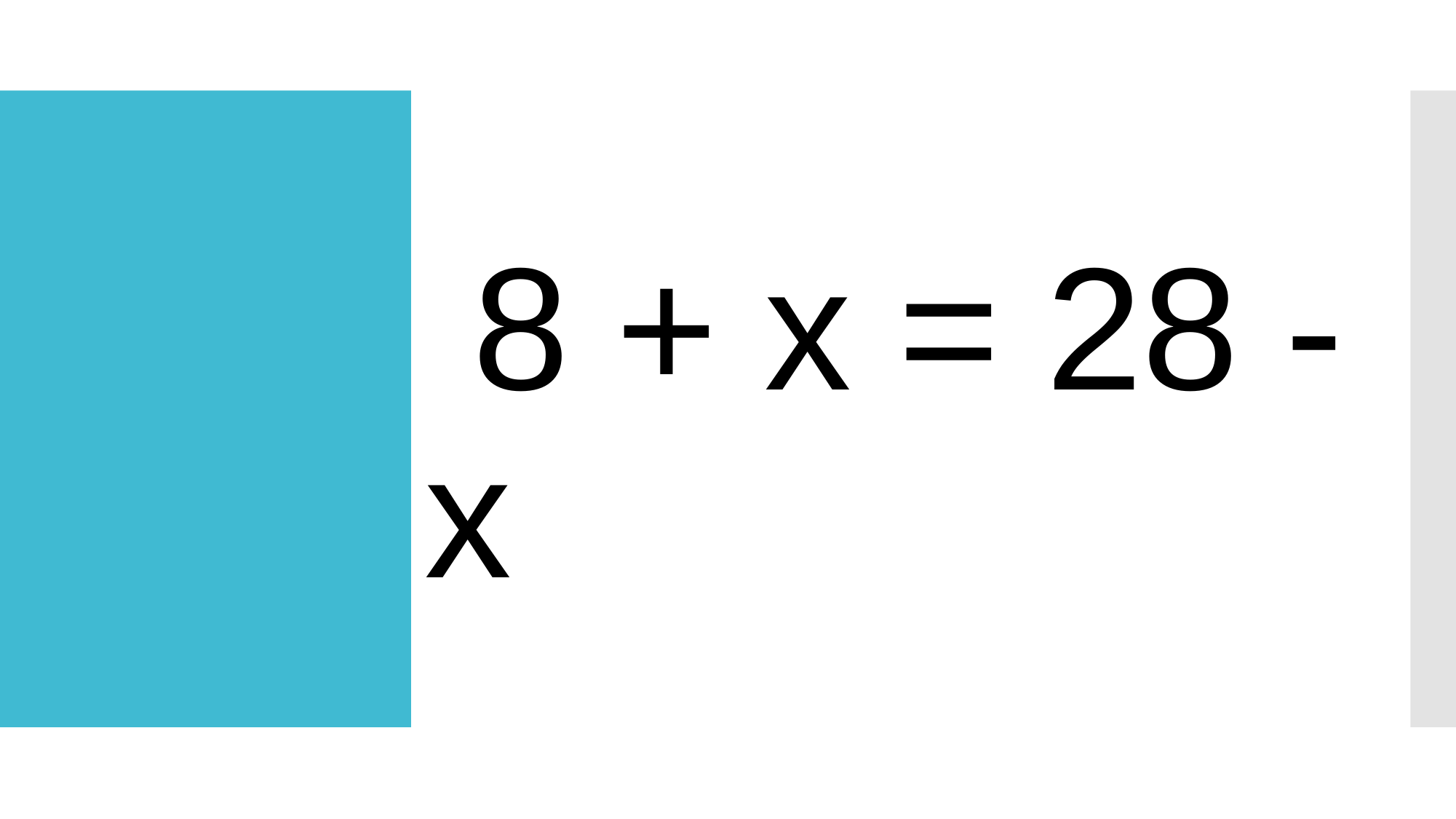

# 8 + x = 28 - x